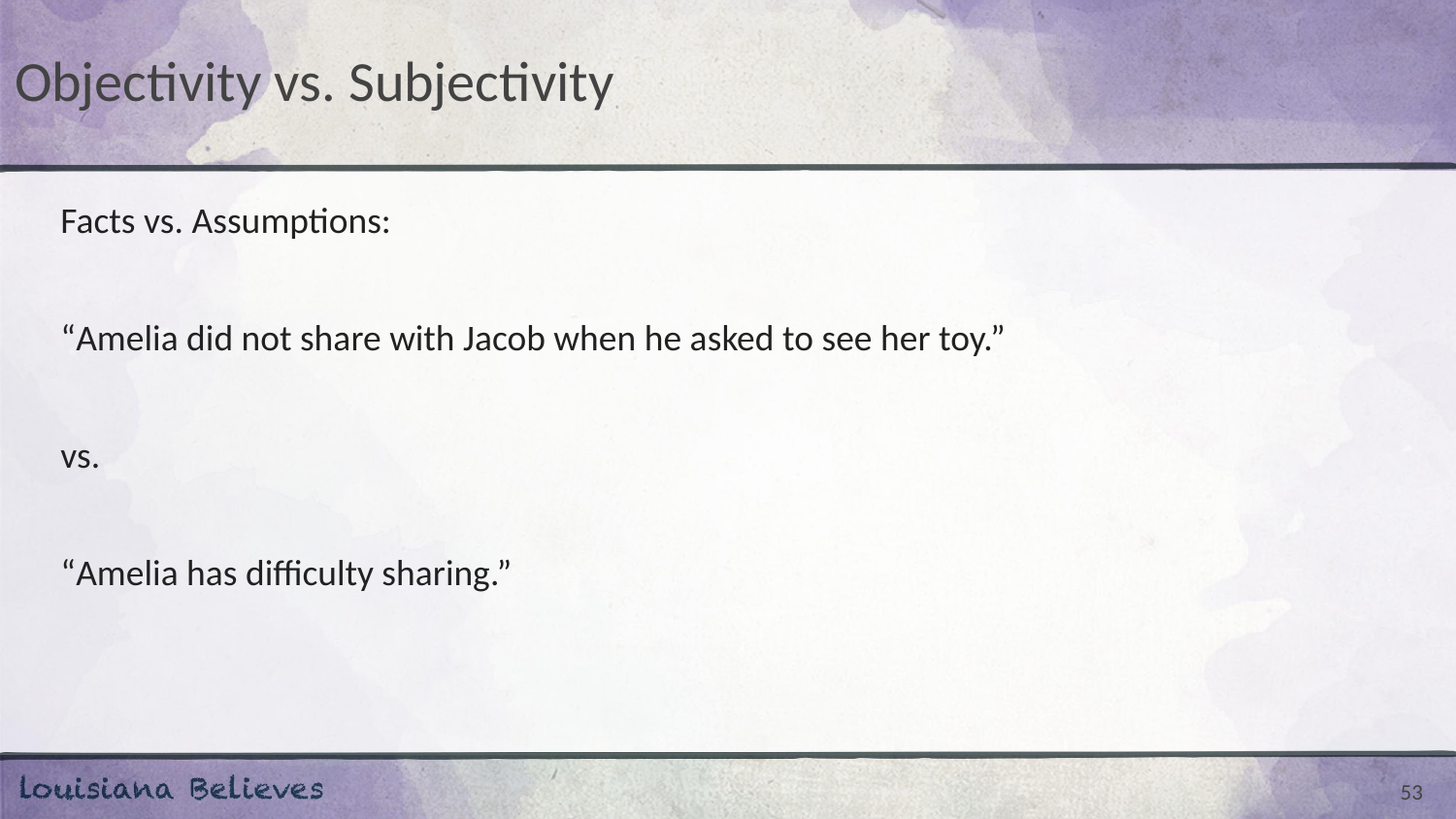

# Objectivity vs. Subjectivity
Facts vs. Assumptions:

“Amelia did not share with Jacob when he asked to see her toy.”

vs.

“Amelia has difficulty sharing.”